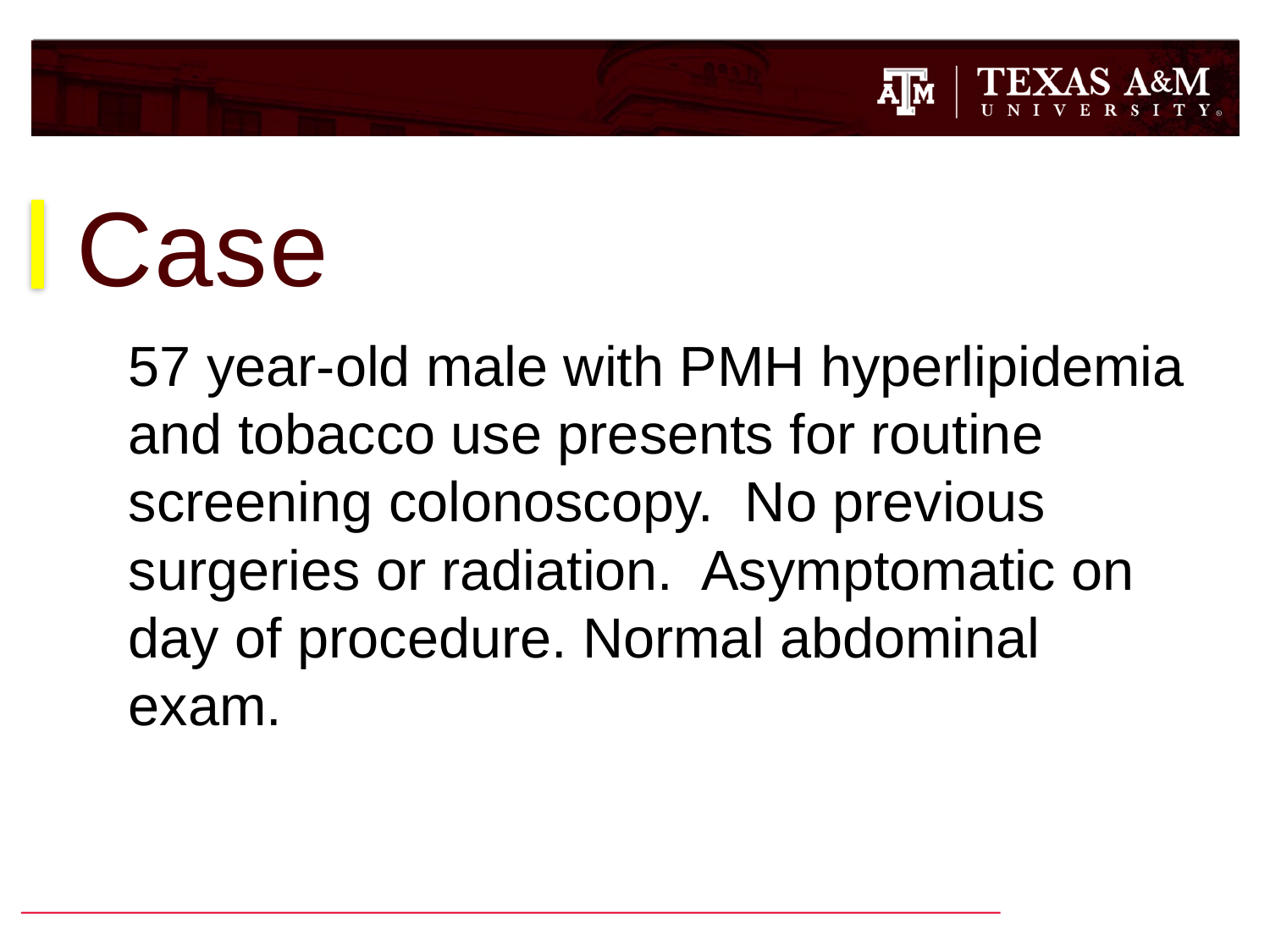

# Case
57 year-old male with PMH hyperlipidemia and tobacco use presents for routine screening colonoscopy.  No previous surgeries or radiation.  Asymptomatic on day of procedure. Normal abdominal exam.